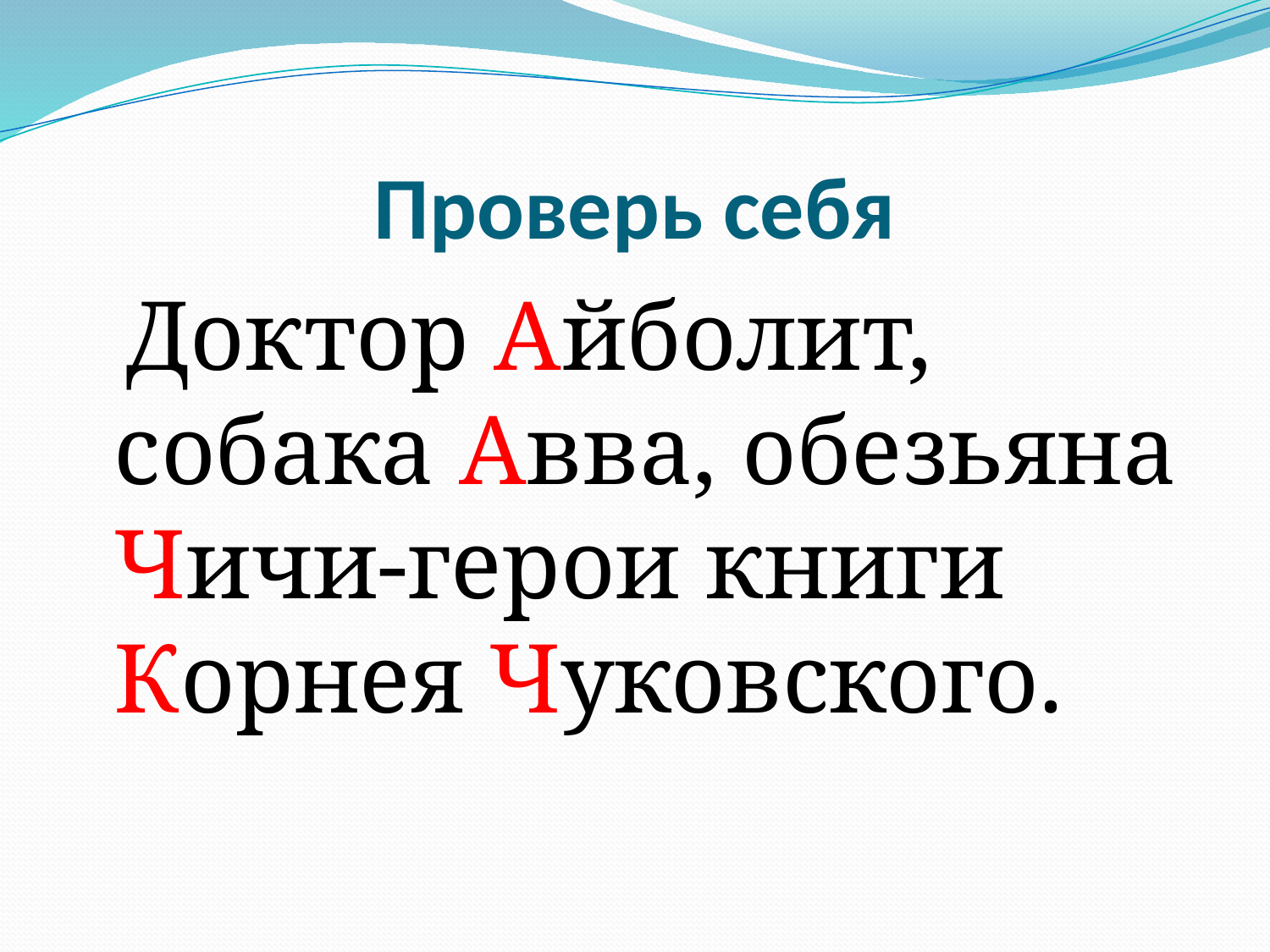

# Проверь себя
  Доктор Айболит, собака Авва, обезьяна Чичи-герои книги Корнея Чуковского.